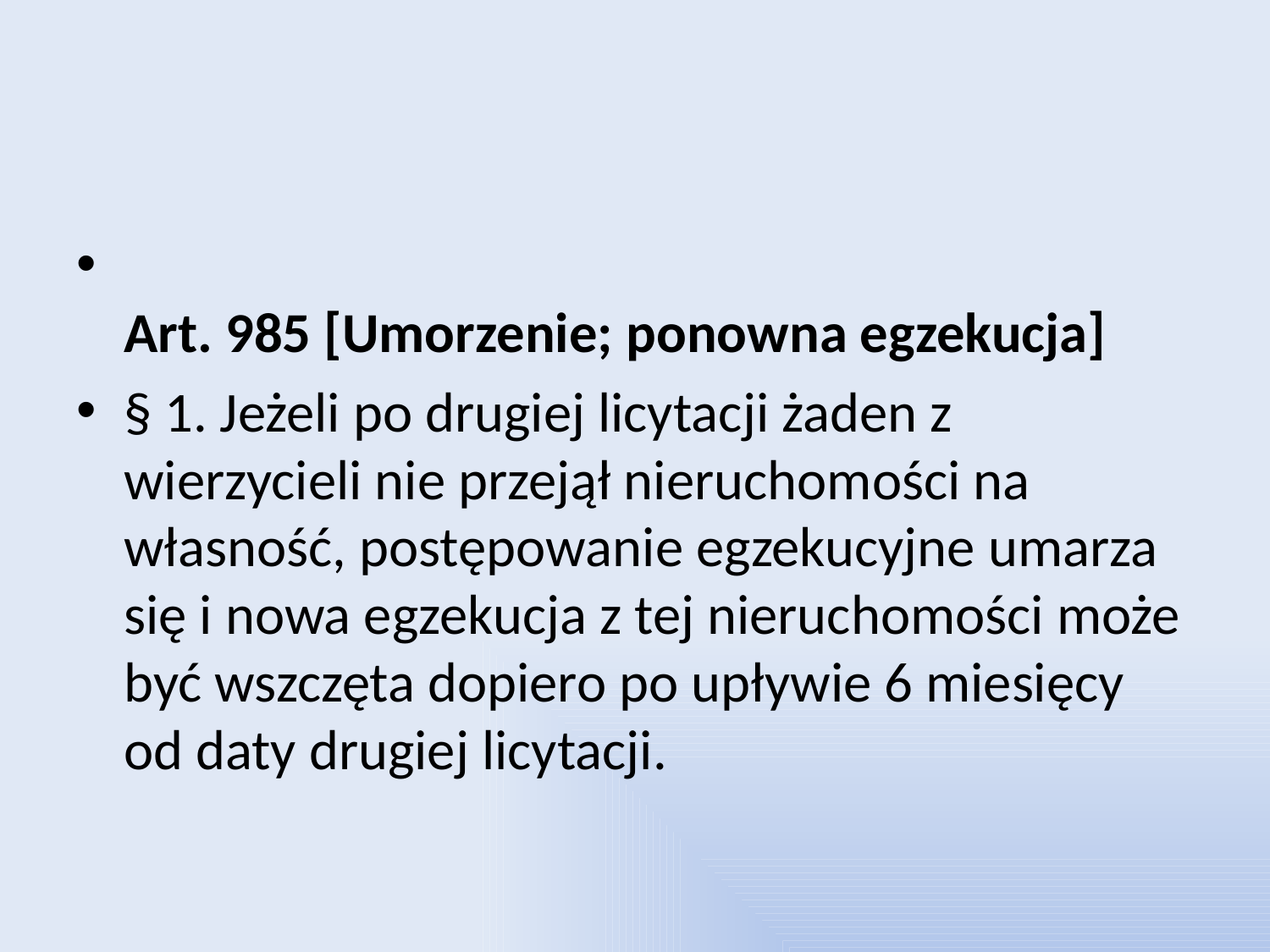

#
Art. 985 [Umorzenie; ponowna egzekucja]
§ 1. Jeżeli po drugiej licytacji żaden z wierzycieli nie przejął nieruchomości na własność, postępowanie egzekucyjne umarza się i nowa egzekucja z tej nieruchomości może być wszczęta dopiero po upływie 6 miesięcy od daty drugiej licytacji.